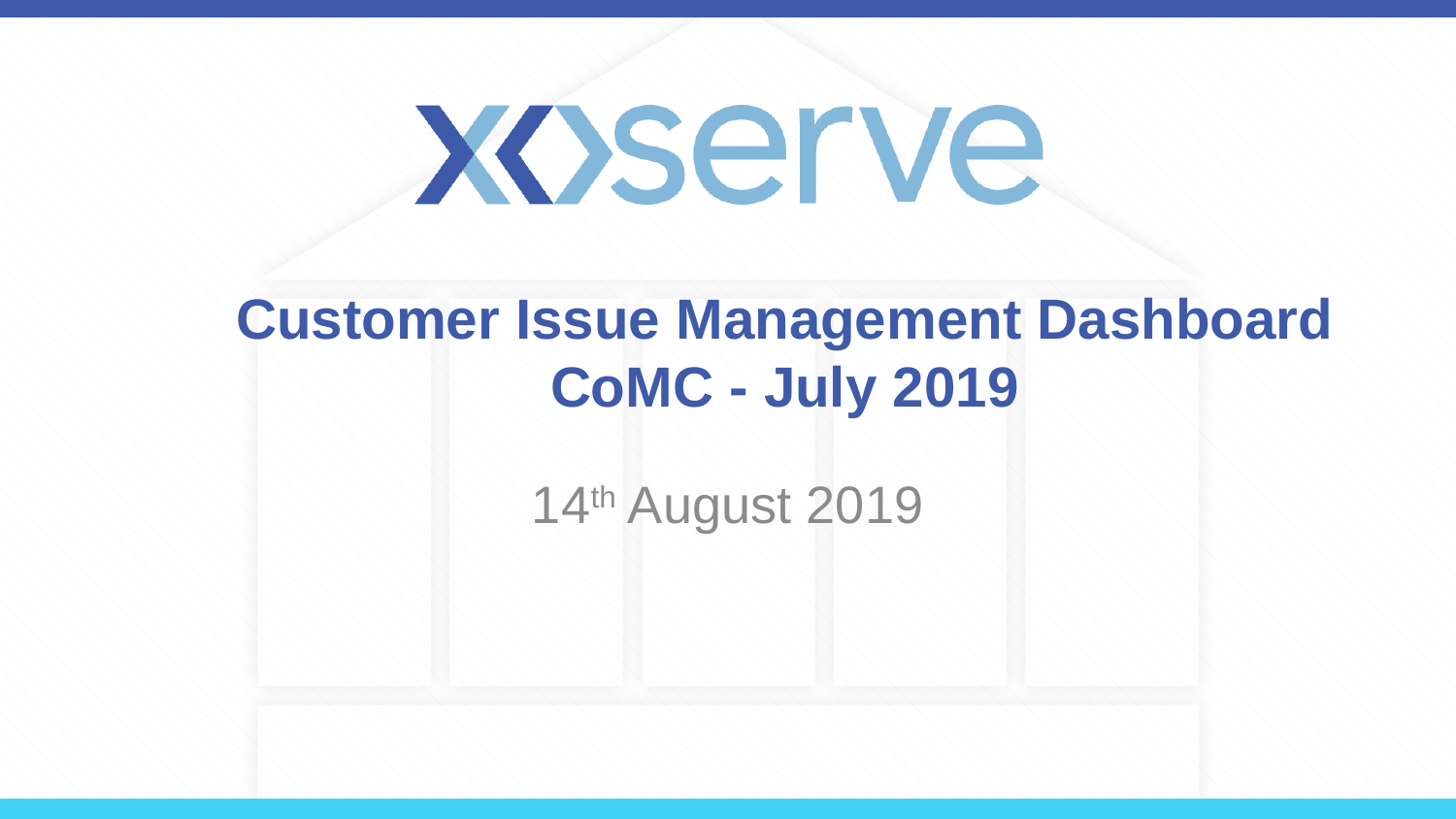

# Customer Issue Management Dashboard CoMC - July 2019

14th August 2019